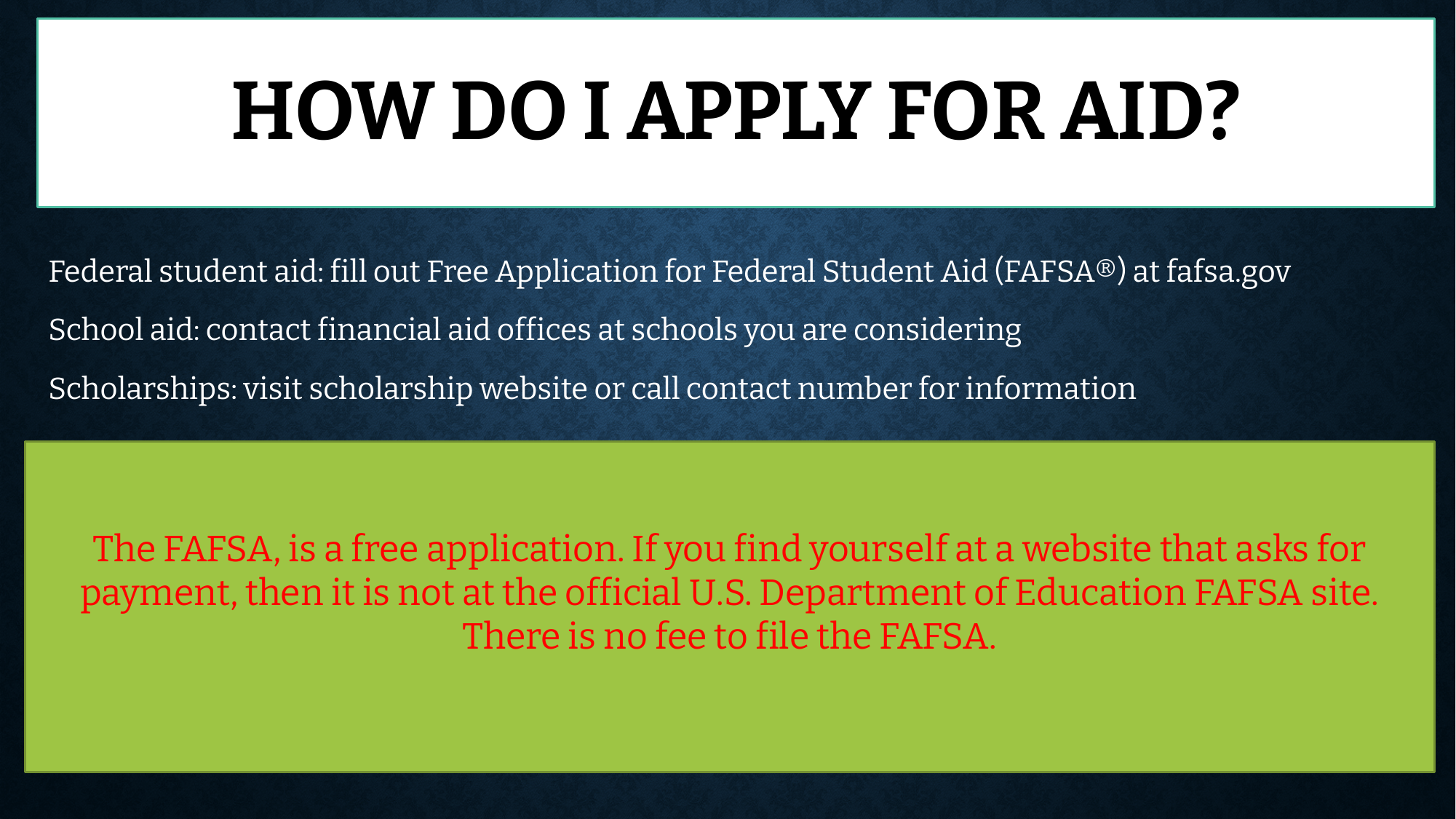

# How do I apply for Aid?

Federal student aid: fill out Free Application for Federal Student Aid (FAFSA®) at fafsa.gov
School aid: contact financial aid offices at schools you are considering
Scholarships: visit scholarship website or call contact number for information

The FAFSA, is a free application. If you find yourself at a website that asks for payment, then it is not at the official U.S. Department of Education FAFSA site. There is no fee to file the FAFSA.